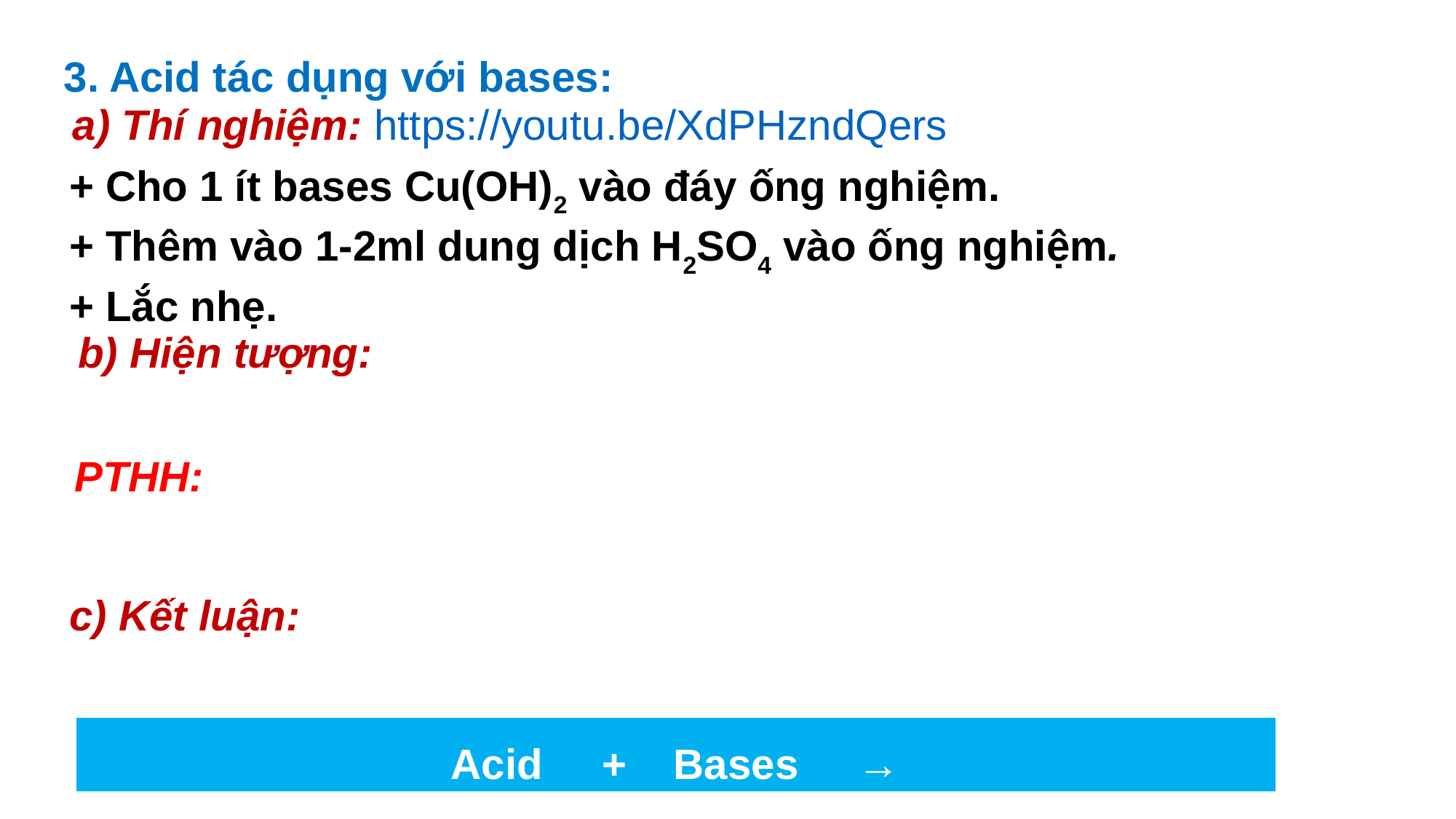

3. Acid tác dụng với bases:
a) Thí nghiệm: https://youtu.be/XdPHzndQers

      + Cho 1 ít bases Cu(OH)2 vào đáy ống nghiệm.
      + Thêm vào 1-2ml dung dịch H2SO4 vào ống nghiệm.
      + Lắc nhẹ.

 b) Hiện tượng:

 PTHH:

c) Kết luận:

| Acid + Bases → |
| --- |